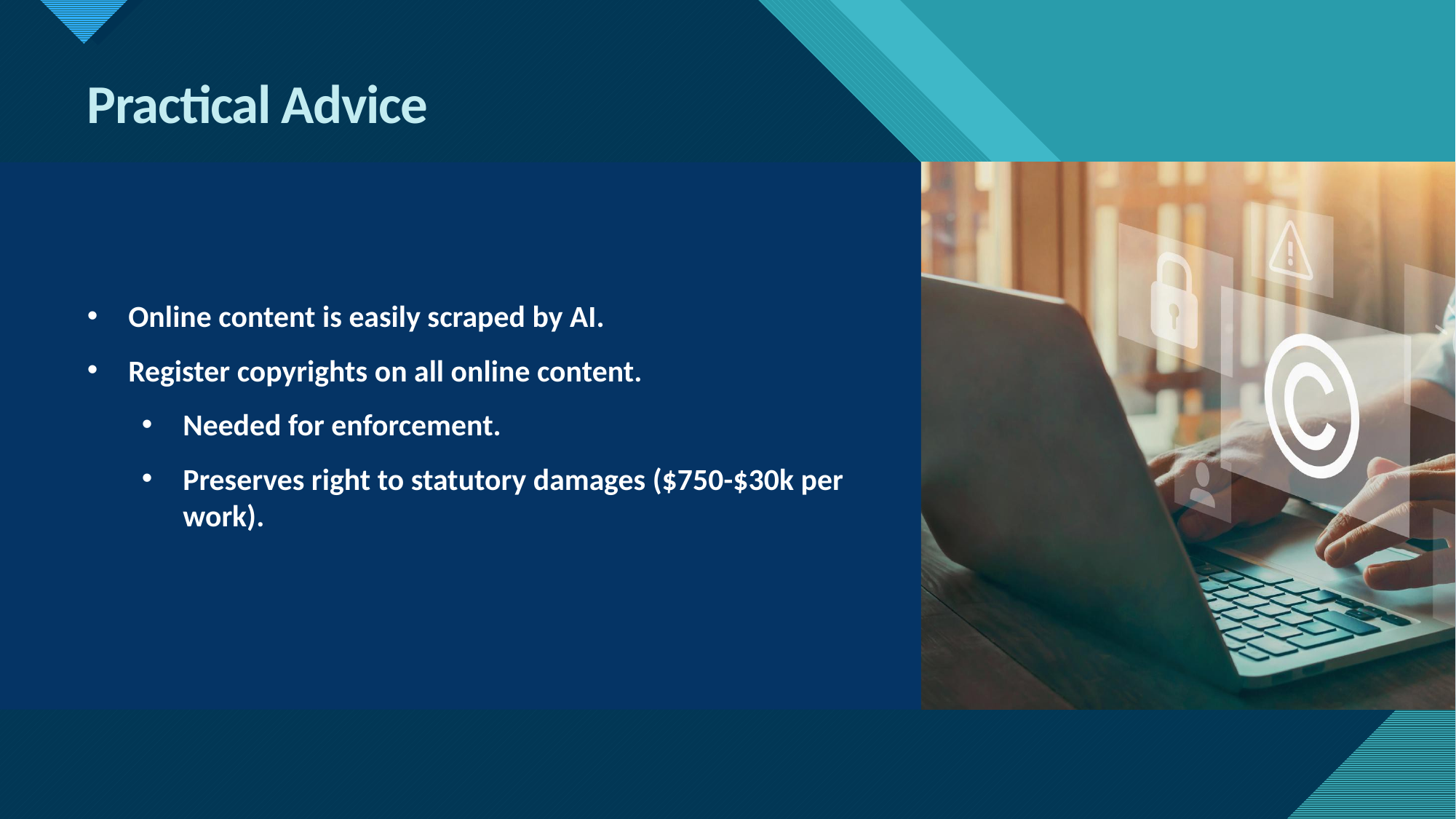

Practical Advice

Online content is easily scraped by AI.
Register copyrights on all online content.
Needed for enforcement.
Preserves right to statutory damages ($750-$30k per work).